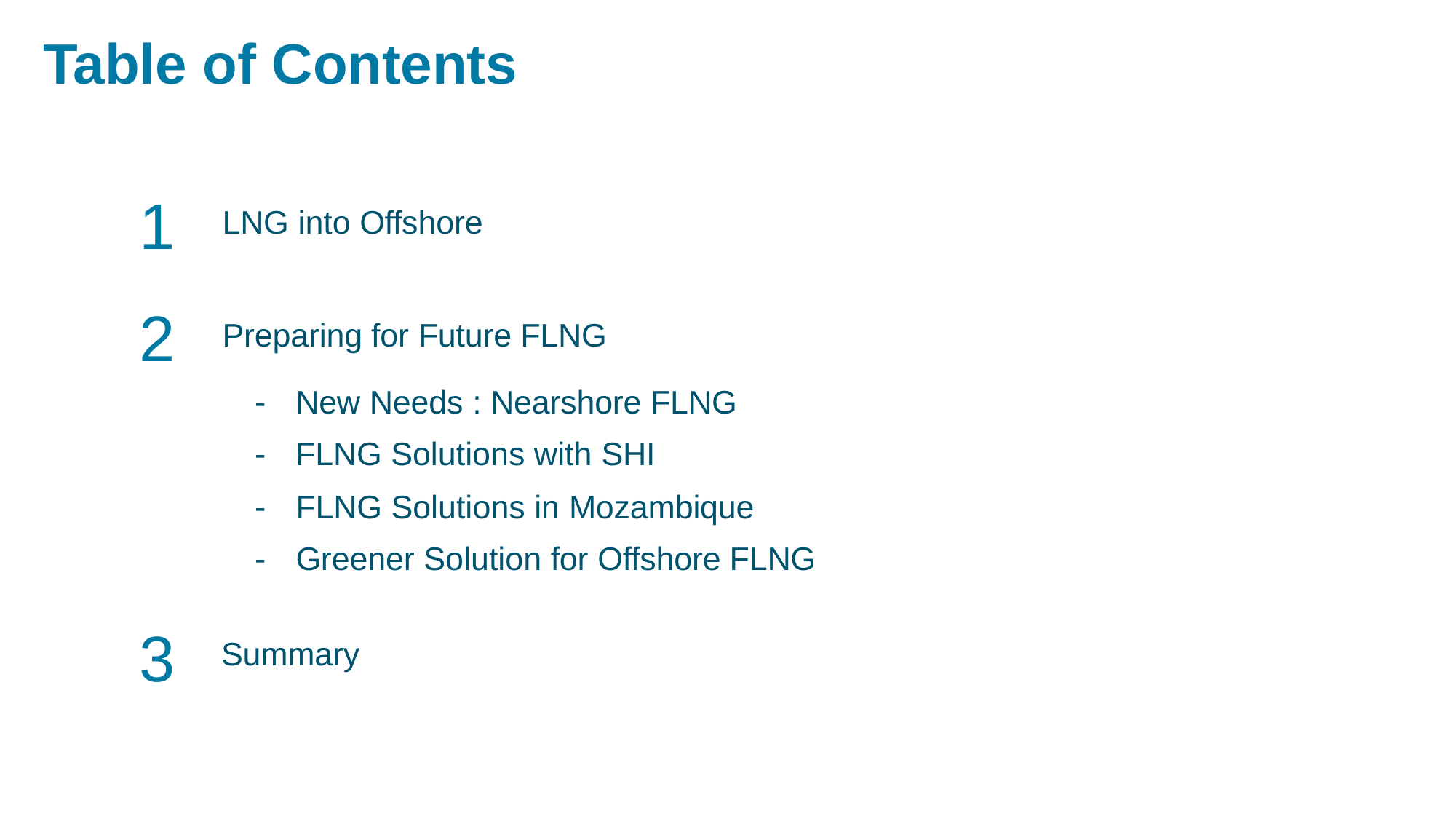

Table of Contents
1
LNG into Offshore
2
Preparing for Future FLNG
- New Needs : Nearshore FLNG
- FLNG Solutions with SHI
- FLNG Solutions in Mozambique
- Greener Solution for Offshore FLNG
3
Summary